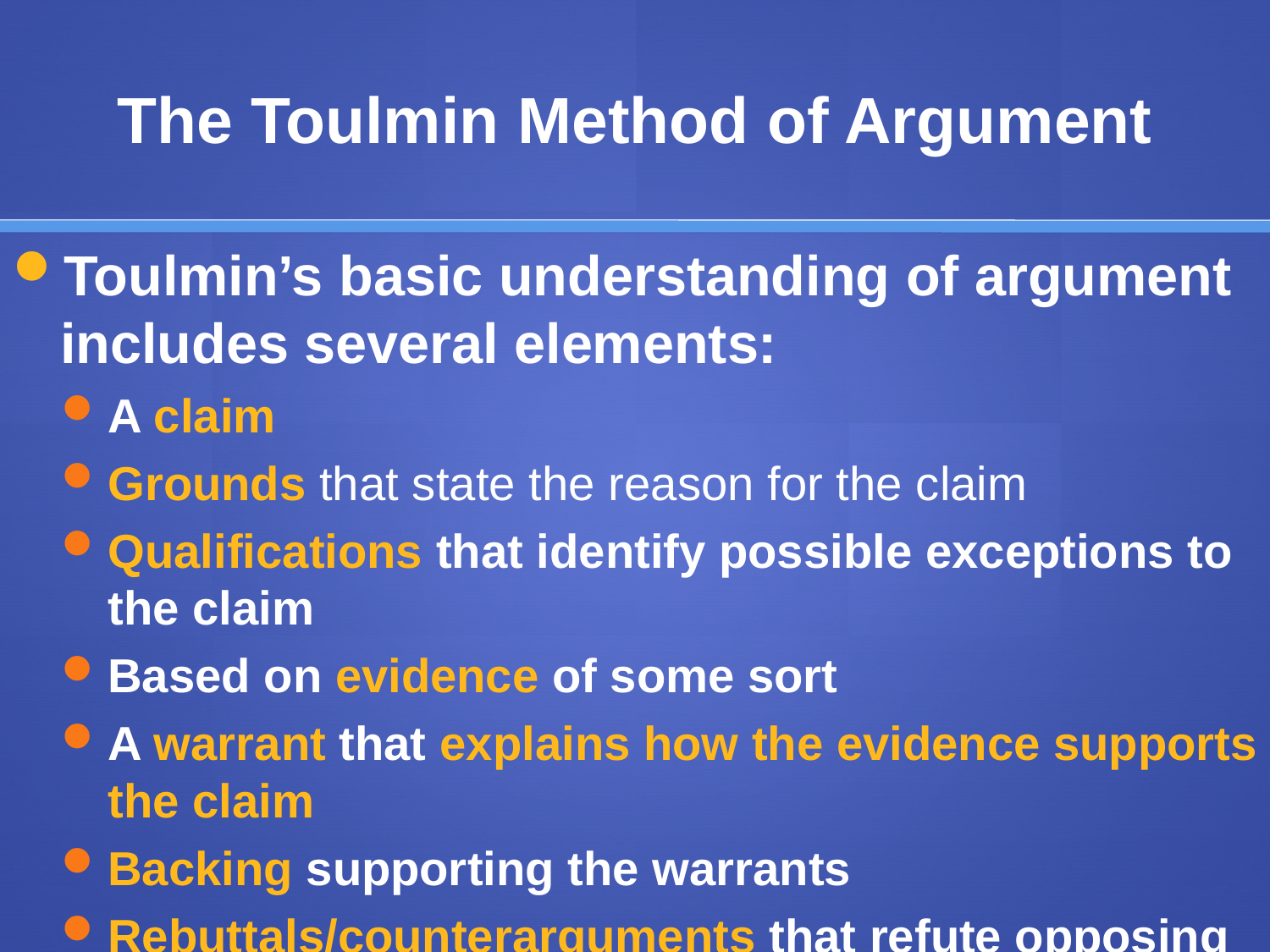

# The Toulmin Method of Argument
Toulmin’s basic understanding of argument includes several elements:
A claim
Grounds that state the reason for the claim
Qualifications that identify possible exceptions to the claim
Based on evidence of some sort
A warrant that explains how the evidence supports the claim
Backing supporting the warrants
Rebuttals/counterarguments that refute opposing claims.